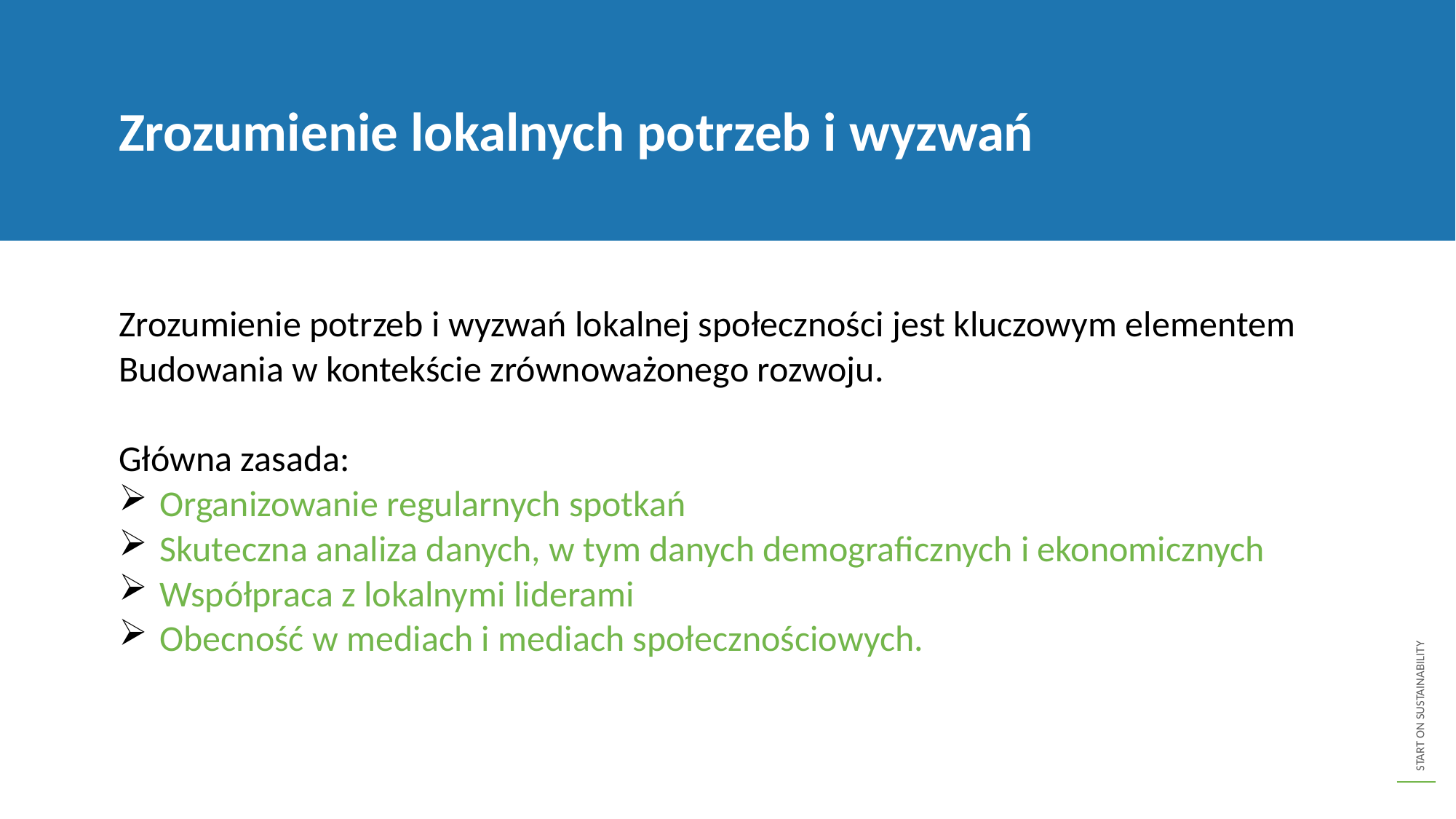

Zrozumienie lokalnych potrzeb i wyzwań
Zrozumienie potrzeb i wyzwań lokalnej społeczności jest kluczowym elementem
Budowania w kontekście zrównoważonego rozwoju.

Główna zasada:
Organizowanie regularnych spotkań
Skuteczna analiza danych, w tym danych demograficznych i ekonomicznych
Współpraca z lokalnymi liderami
Obecność w mediach i mediach społecznościowych.